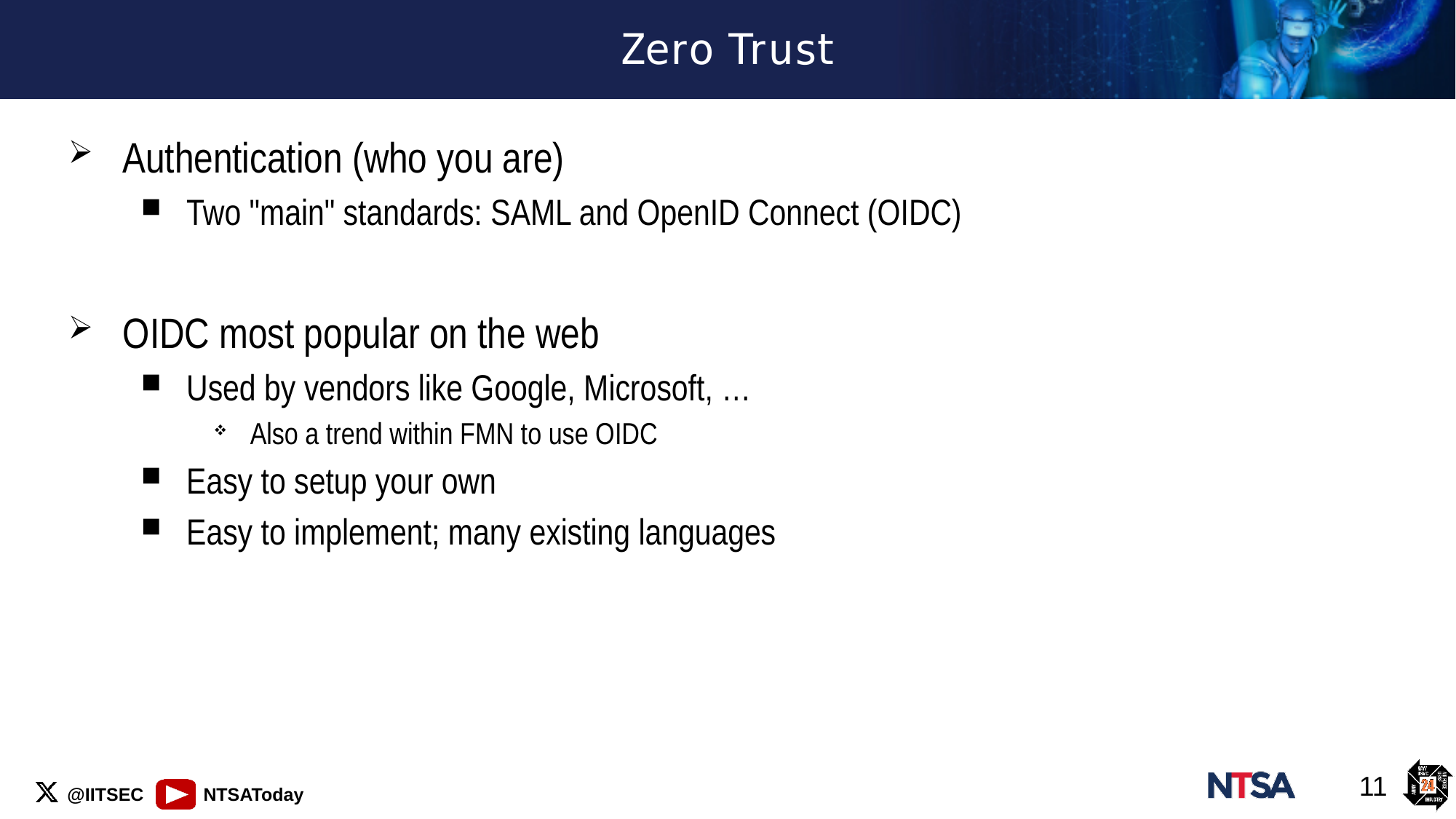

# Zero Trust
Authentication (who you are)
Two "main" standards: SAML and OpenID Connect (OIDC)

OIDC most popular on the web
Used by vendors like Google, Microsoft, …
Also a trend within FMN to use OIDC
Easy to setup your own
Easy to implement; many existing languages

11